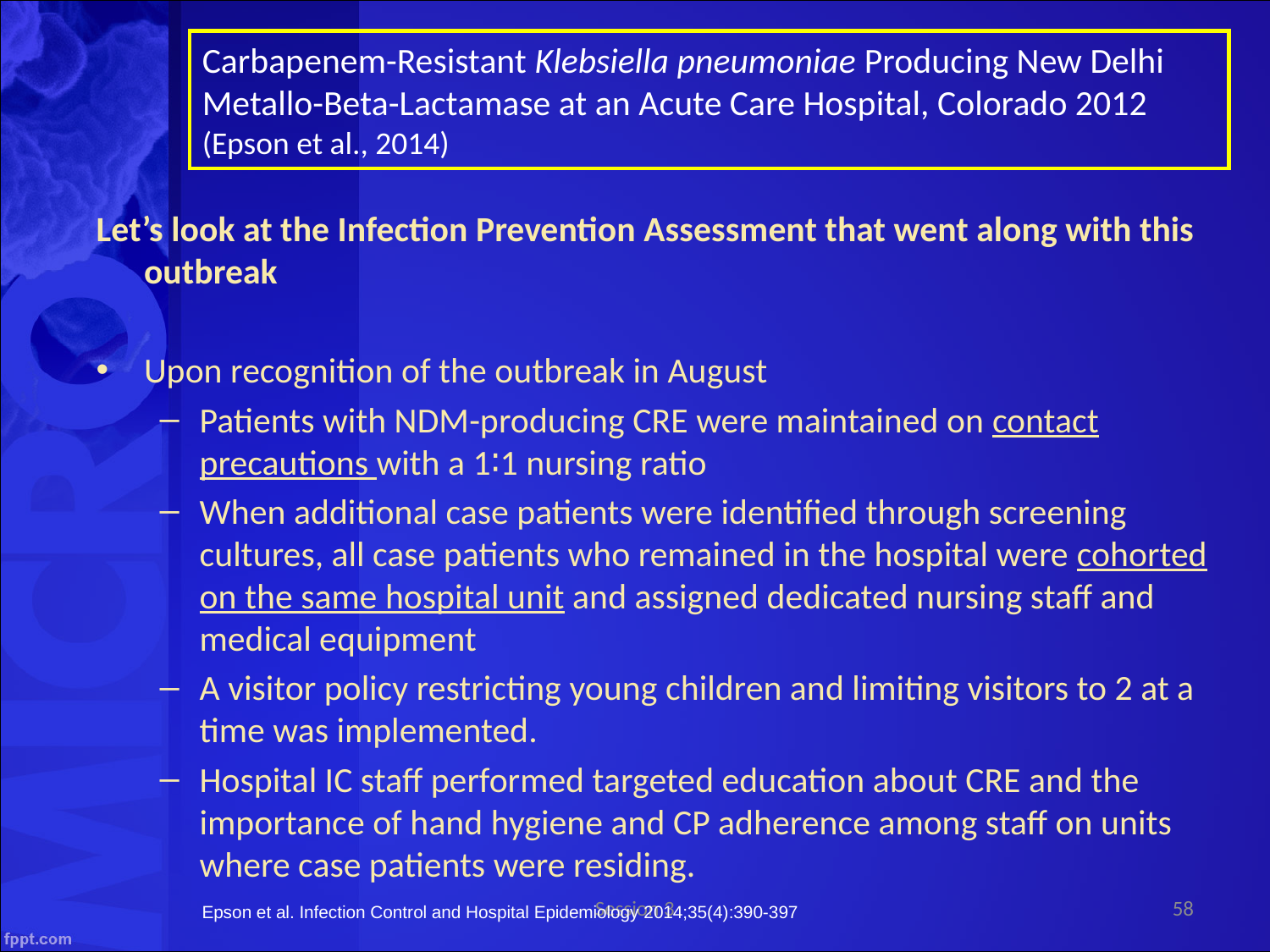

Carbapenem-Resistant Klebsiella pneumoniae Producing New Delhi Metallo-Beta-Lactamase at an Acute Care Hospital, Colorado 2012 (Epson et al., 2014)
Let’s look at the Infection Prevention Assessment that went along with this outbreak

Upon recognition of the outbreak in August
Patients with NDM-producing CRE were maintained on contact precautions with a 1∶1 nursing ratio
When additional case patients were identified through screening cultures, all case patients who remained in the hospital were cohorted on the same hospital unit and assigned dedicated nursing staff and medical equipment
A visitor policy restricting young children and limiting visitors to 2 at a time was implemented.
Hospital IC staff performed targeted education about CRE and the importance of hand hygiene and CP adherence among staff on units where case patients were residing.

Session 3
58
Epson et al. Infection Control and Hospital Epidemiology 2014;35(4):390-397